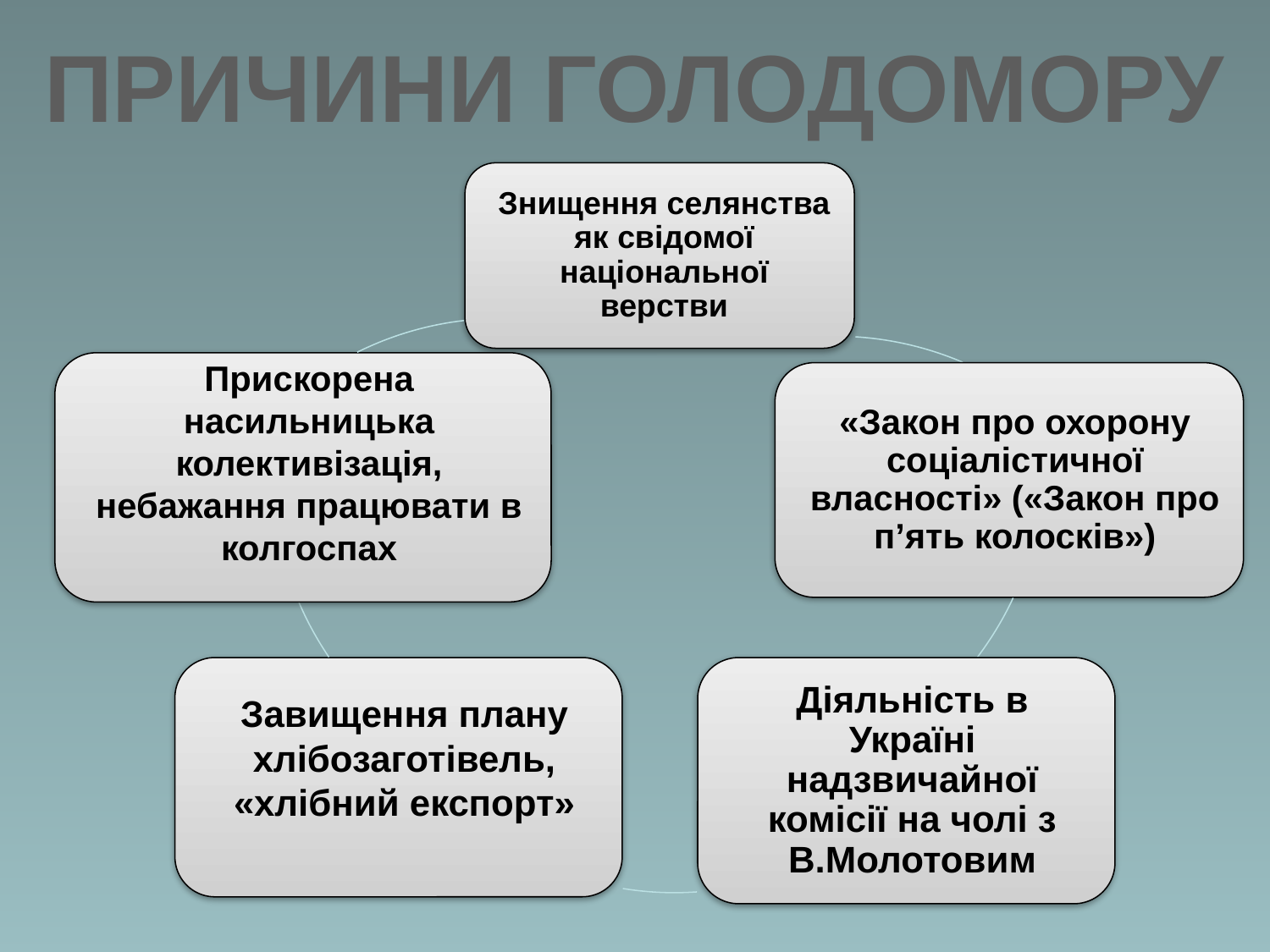

ПРИЧИНИ ГОЛОДОМОРУ
Знищення селянства як свідомої національної верстви
«Закон про охорону соціалістичної власності» («Закон про п’ять колосків»)
Діяльність в Україні надзвичайної комісії на чолі з В.Молотовим
Завищення плану хлібозаготівель, «хлібний експорт»

Прискорена насильницька колективізація, небажання працювати в колгоспах